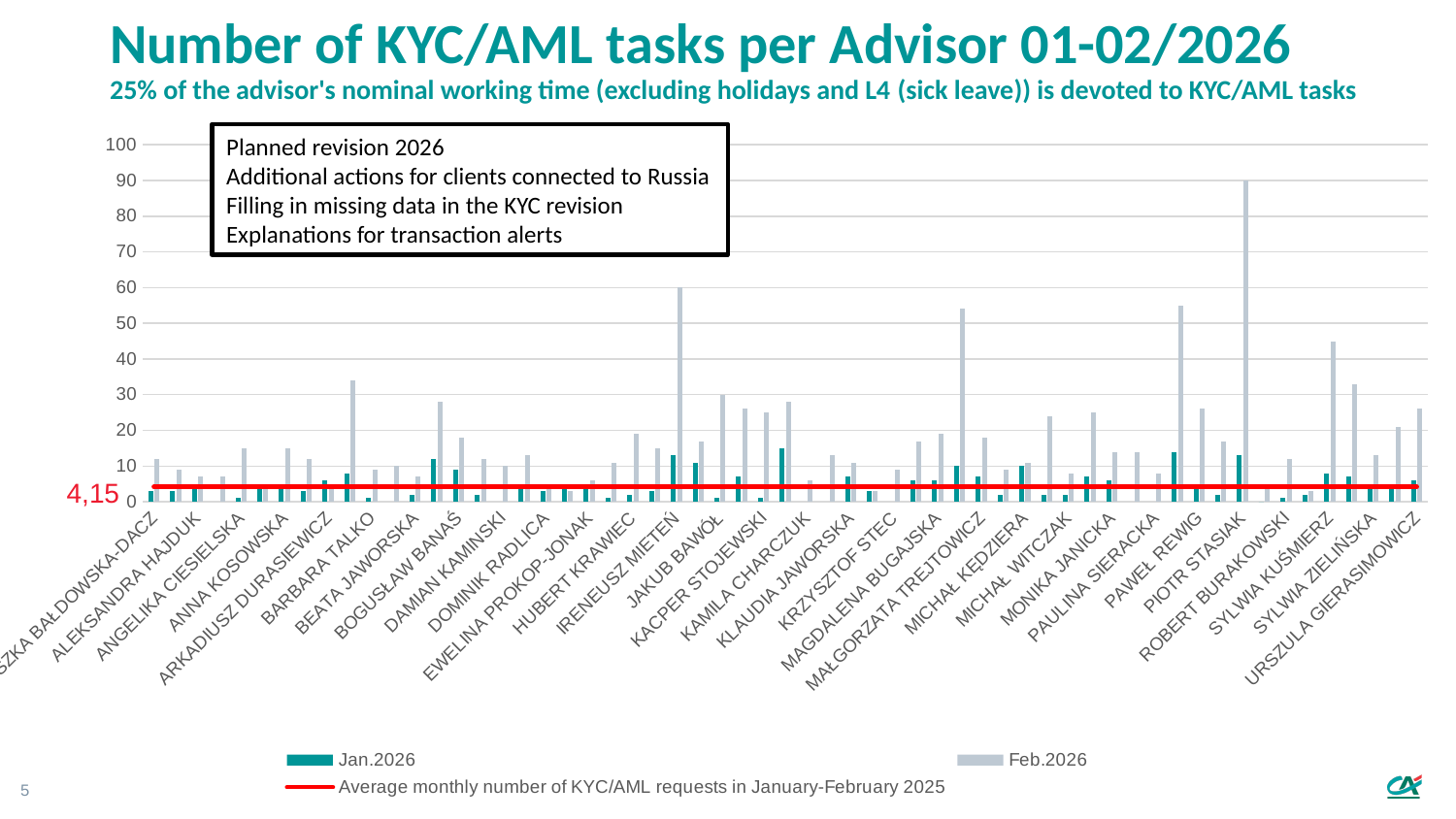

# Number of KYC/AML tasks per Advisor 01-02/2026 25% of the advisor's nominal working time (excluding holidays and L4 (sick leave)) is devoted to KYC/AML tasks
Planned revision 2026
Additional actions for clients connected to Russia
Filling in missing data in the KYC revision
Explanations for transaction alerts

### Chart

| Category | Jan.2026 | Feb.2026 | Average monthly number of KYC/AML requests in January-February 2025 |
|---|---|---|---|
| AGNIESZKA BAŁDOWSKA-DACZ | 3.0 | 12.0 | 4.15 |
| ALEKSANDER PODZEREK | 3.0 | 9.0 | 4.15 |
| ALEKSANDRA HAJDUK | 4.0 | 7.0 | 4.15 |
| ALEKSANDRA SZUMSKA | None | 7.0 | 4.15 |
| ANGELIKA CIESIELSKA | 1.0 | 15.0 | 4.15 |
| ANNA DĄBROWSKA | 4.0 | 5.0 | 4.15 |
| ANNA KOSOWSKA | 5.0 | 15.0 | 4.15 |
| ANNA MATUSZEWSKA | 3.0 | 12.0 | 4.15 |
| ARKADIUSZ DURASIEWICZ | 6.0 | 4.0 | 4.15 |
| BARBARA NASKRĘT | 8.0 | 34.0 | 4.15 |
| BARBARA TALKO | 1.0 | 9.0 | 4.15 |
| BARBARA WISNIEWSKA | None | 10.0 | 4.15 |
| BEATA JAWORSKA | 2.0 | 7.0 | 4.15 |
| BEATA MARCINIAK | 12.0 | 28.0 | 4.15 |
| BOGUSŁAW BANAŚ | 9.0 | 18.0 | 4.15 |
| BOŻENA ZAKRZEWSKA | 2.0 | 12.0 | 4.15 |
| DAMIAN KAMINSKI | None | 10.0 | 4.15 |
| DANUTA WINCŁAW | 4.0 | 13.0 | 4.15 |
| DOMINIK RADLICA | 3.0 | 4.0 | 4.15 |
| ELŻBIETA GAŁĄZKA | 4.0 | 3.0 | 4.15 |
| EWELINA PROKOP-JONAK | 5.0 | 6.0 | 4.15 |
| GRZEGORZ KLISOWSKI | 1.0 | 11.0 | 4.15 |
| HUBERT KRAWIEC | 2.0 | 19.0 | 4.15 |
| INGA GRYCZEWSKA | 3.0 | 15.0 | 4.15 |
| IRENEUSZ MIETEŃ | 13.0 | 60.0 | 4.15 |
| JADWIGA ADAMEK | 11.0 | 17.0 | 4.15 |
| JAKUB BAWÓŁ | 1.0 | 30.0 | 4.15 |
| JAN PAWŁOWSKI | 7.0 | 26.0 | 4.15 |
| KACPER STOJEWSKI | 1.0 | 25.0 | 4.15 |
| KAMIL KAMIŃSKI | 15.0 | 28.0 | 4.15 |
| KAMILA CHARCZUK | None | 6.0 | 4.15 |
| KATARZYNA STABLEWSKA | None | 13.0 | 4.15 |
| KLAUDIA JAWORSKA | 7.0 | 11.0 | 4.15 |
| KRZYSZTOF PSIUK | 3.0 | 3.0 | 4.15 |
| KRZYSZTOF STEC | None | 9.0 | 4.15 |
| ŁUKASZ KORZENIEWSKI | 6.0 | 17.0 | 4.15 |
| MAGDALENA BUGAJSKA | 6.0 | 19.0 | 4.15 |
| MAGDALENA ROCKA | 10.0 | 54.0 | 4.15 |
| MAŁGORZATA TREJTOWICZ | 7.0 | 18.0 | 4.15 |
| MAREK ZWOLIŃSKI | 2.0 | 9.0 | 4.15 |
| MICHAŁ KĘDZIERA | 10.0 | 11.0 | 4.15 |
| MICHAŁ SAMOREK | 2.0 | 24.0 | 4.15 |
| MICHAŁ WITCZAK | 2.0 | 8.0 | 4.15 |
| MIESZKO MARSZALEC | 7.0 | 25.0 | 4.15 |
| MONIKA JANICKA | 6.0 | 14.0 | 4.15 |
| PAULINA HARASYM | None | 14.0 | 4.15 |
| PAULINA SIERACKA | None | 8.0 | 4.15 |
| PAWEŁ OSTRZYŻEK | 14.0 | 55.0 | 4.15 |
| PAWEŁ REWIG | 5.0 | 26.0 | 4.15 |
| PIOTR DZIEDZIC | 2.0 | 17.0 | 4.15 |
| PIOTR STASIAK | 13.0 | 90.0 | 4.15 |
| RADOSŁAW KWEC | 0.0 | 5.0 | 4.15 |
| ROBERT BURAKOWSKI | 1.0 | 12.0 | 4.15 |
| SANDRA DANKOWSKA | 2.0 | 3.0 | 4.15 |
| SYLWIA KUŚMIERZ | 8.0 | 45.0 | 4.15 |
| SYLWIA ŚLIWA | 7.0 | 33.0 | 4.15 |
| SYLWIA ZIELIŃSKA | 5.0 | 13.0 | 4.15 |
| TERESA SARGA | 4.0 | 21.0 | 4.15 |
| URSZULA GIERASIMOWICZ | 6.0 | 26.0 | 4.15 |
4,15
5